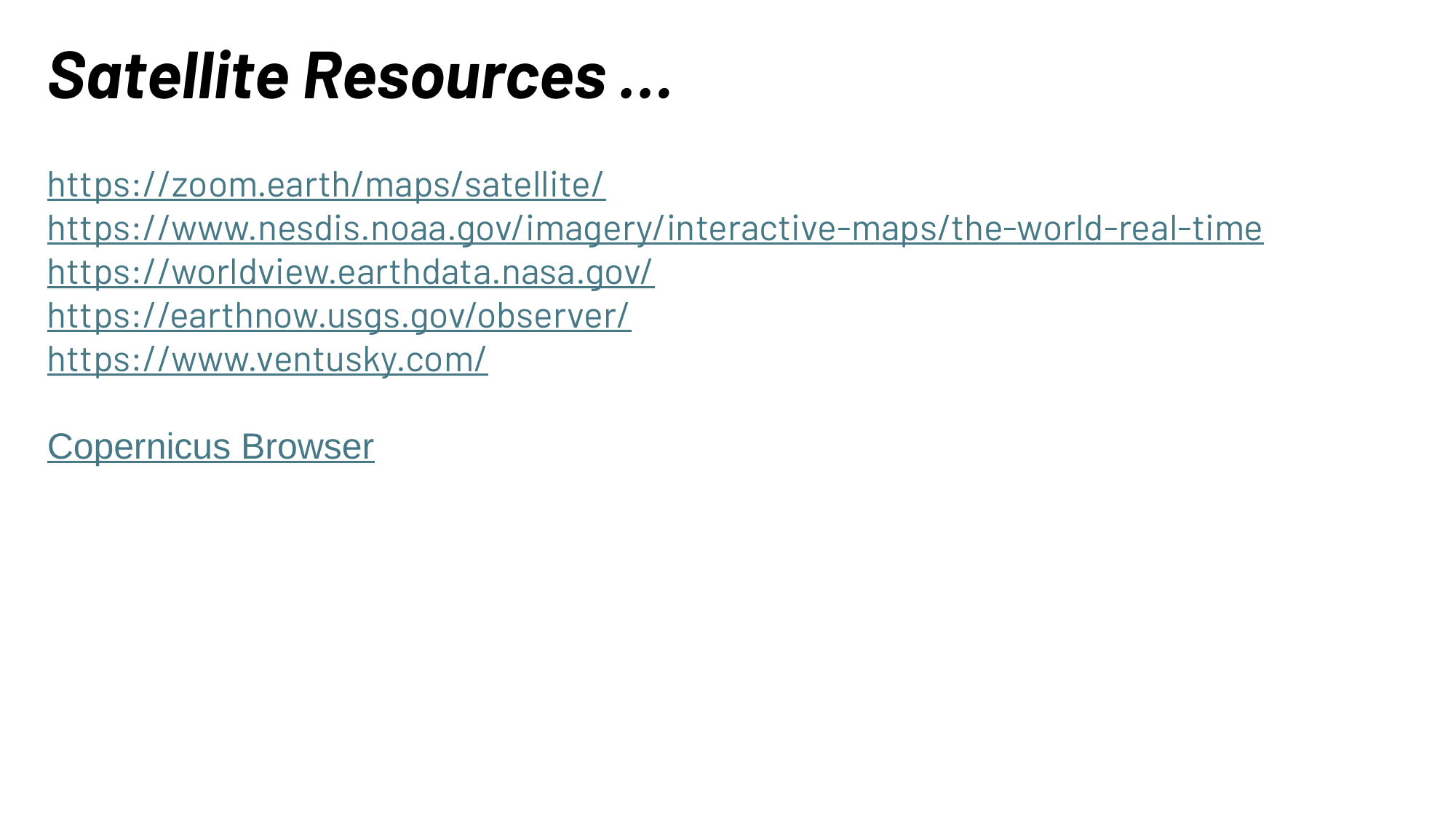

Satellite Resources …

https://zoom.earth/maps/satellite/
https://www.nesdis.noaa.gov/imagery/interactive-maps/the-world-real-time
https://worldview.earthdata.nasa.gov/
https://earthnow.usgs.gov/observer/
https://www.ventusky.com/

Copernicus Browser